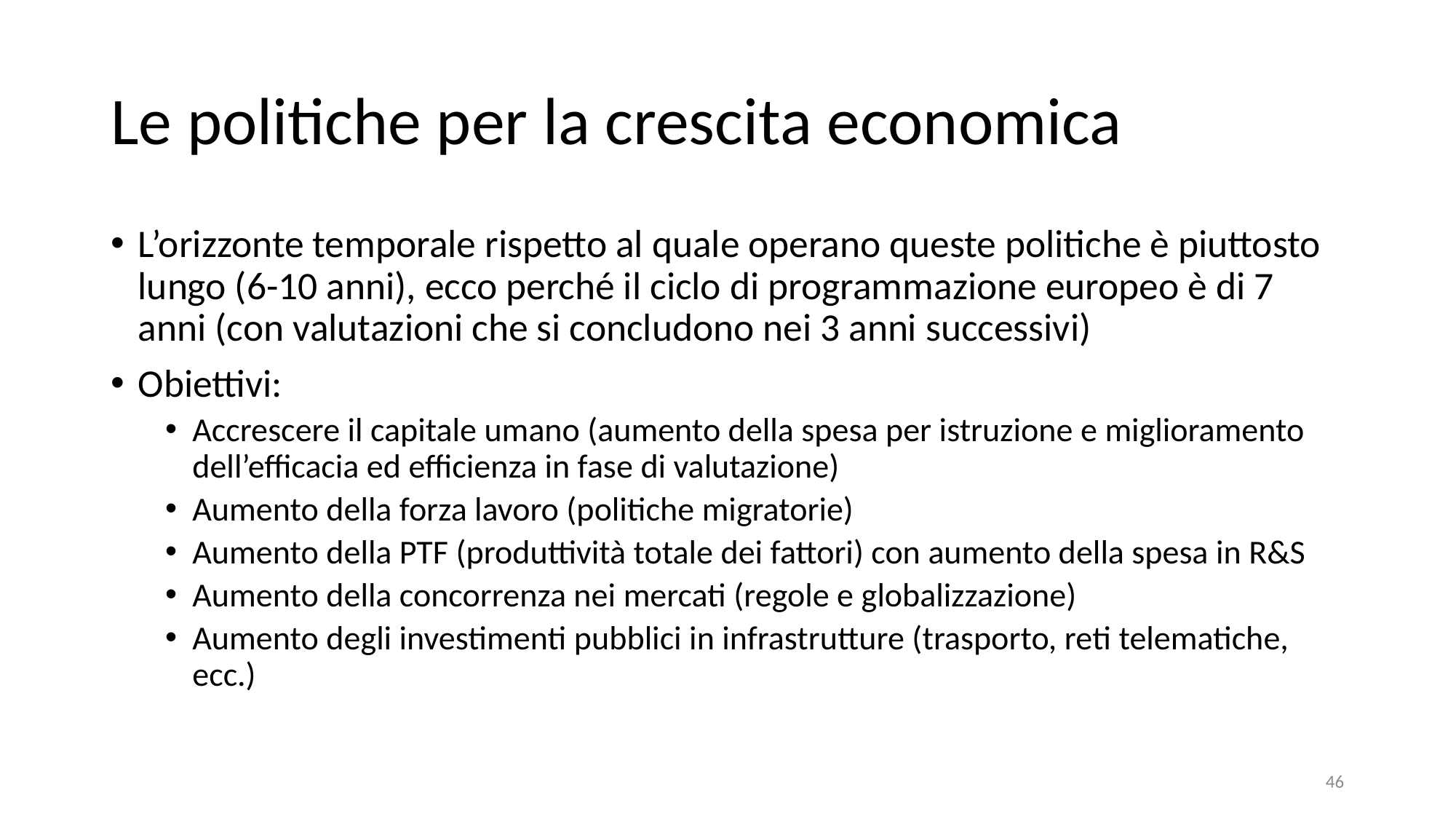

# Le politiche per la crescita economica
L’orizzonte temporale rispetto al quale operano queste politiche è piuttosto lungo (6-10 anni), ecco perché il ciclo di programmazione europeo è di 7 anni (con valutazioni che si concludono nei 3 anni successivi)
Obiettivi:
Accrescere il capitale umano (aumento della spesa per istruzione e miglioramento dell’efficacia ed efficienza in fase di valutazione)
Aumento della forza lavoro (politiche migratorie)
Aumento della PTF (produttività totale dei fattori) con aumento della spesa in R&S
Aumento della concorrenza nei mercati (regole e globalizzazione)
Aumento degli investimenti pubblici in infrastrutture (trasporto, reti telematiche, ecc.)
46